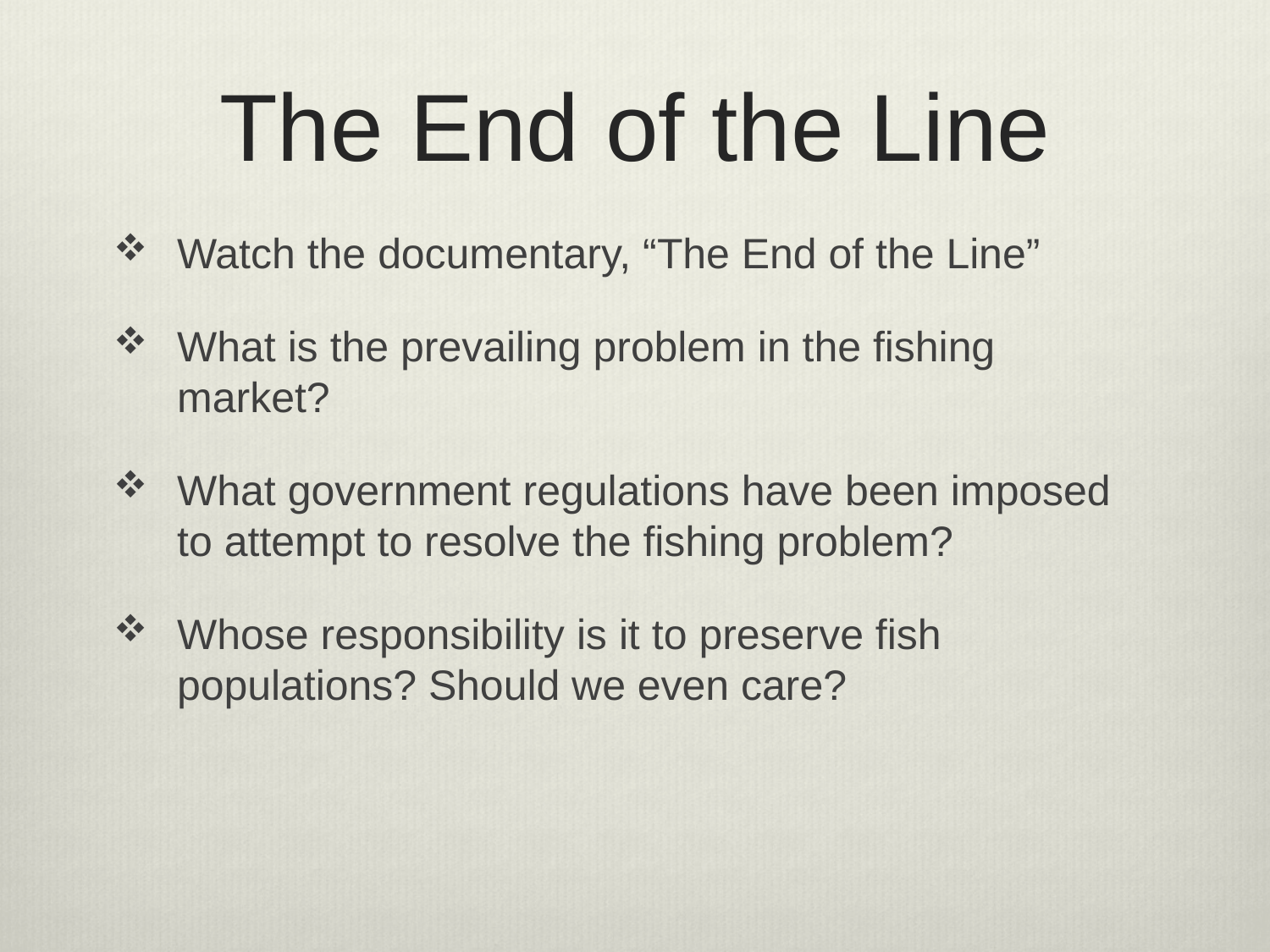

# The End of the Line
Watch the documentary, “The End of the Line”
What is the prevailing problem in the fishing market?
What government regulations have been imposed to attempt to resolve the fishing problem?
Whose responsibility is it to preserve fish populations? Should we even care?